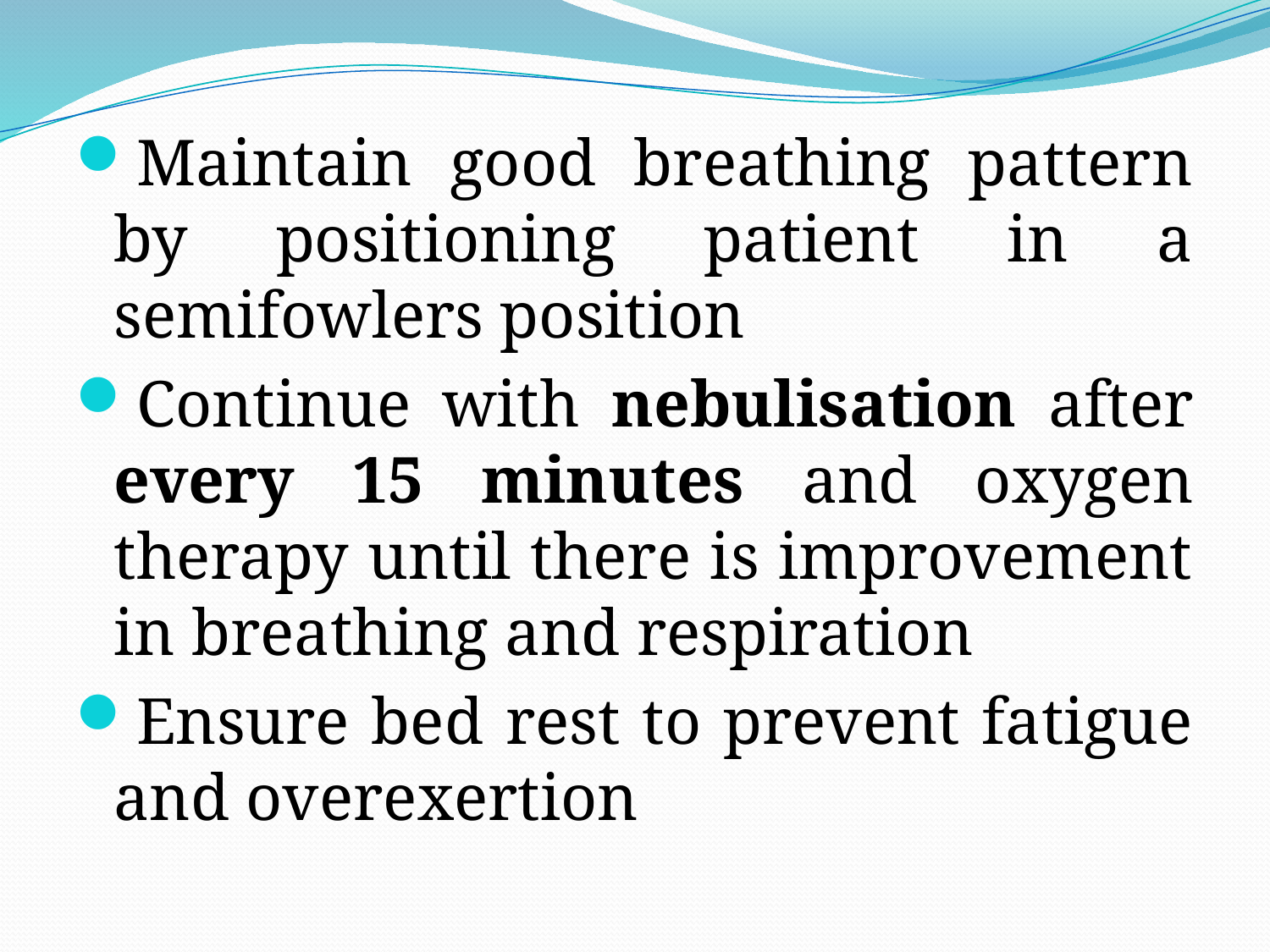

Maintain good breathing pattern by positioning patient in a semifowlers position
Continue with nebulisation after every 15 minutes and oxygen therapy until there is improvement in breathing and respiration
Ensure bed rest to prevent fatigue and overexertion